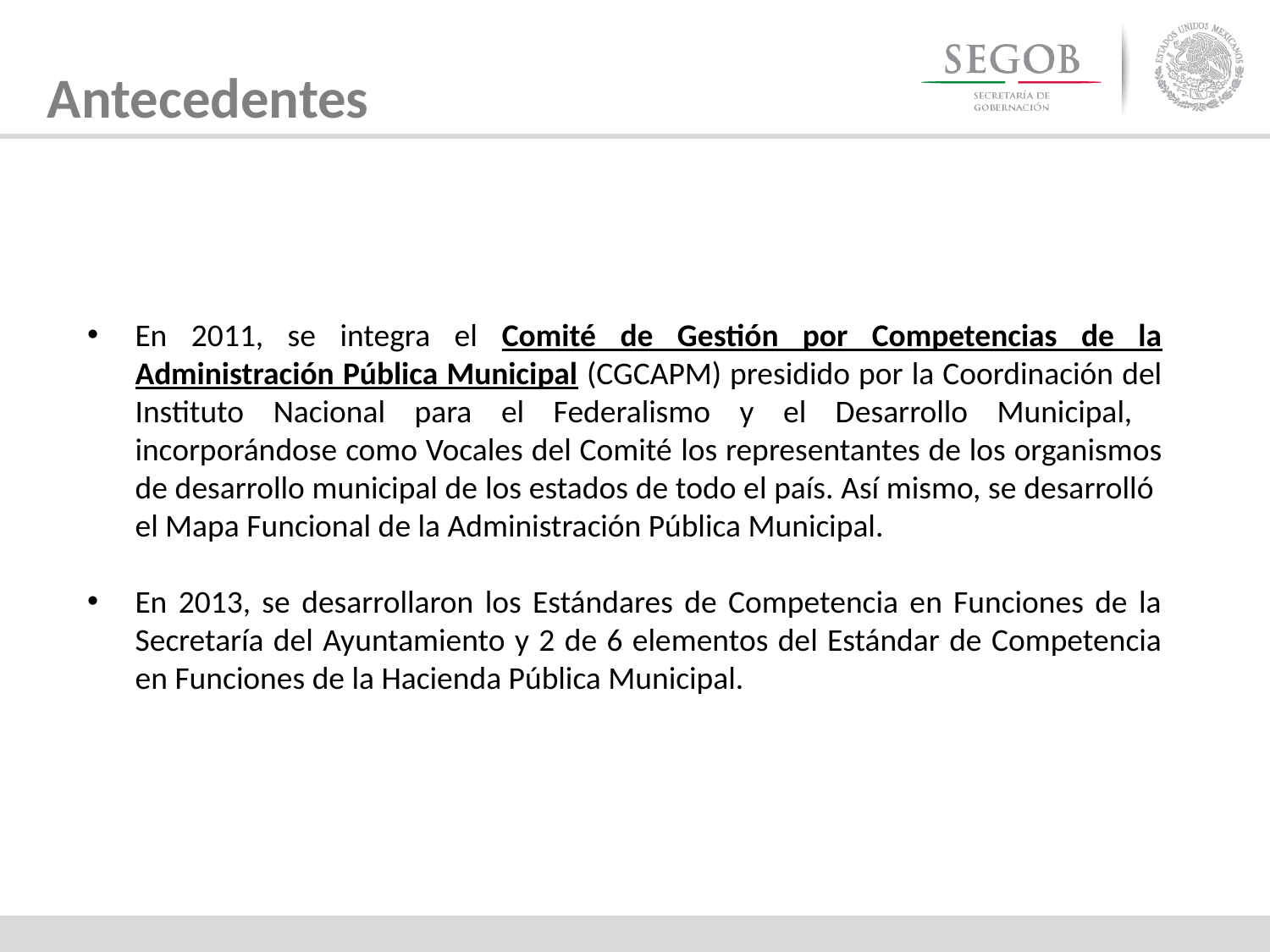

Antecedentes
En 2011, se integra el Comité de Gestión por Competencias de la Administración Pública Municipal (CGCAPM) presidido por la Coordinación del Instituto Nacional para el Federalismo y el Desarrollo Municipal,  incorporándose como Vocales del Comité los representantes de los organismos de desarrollo municipal de los estados de todo el país. Así mismo, se desarrolló  el Mapa Funcional de la Administración Pública Municipal.

En 2013, se desarrollaron los Estándares de Competencia en Funciones de la Secretaría del Ayuntamiento y 2 de 6 elementos del Estándar de Competencia en Funciones de la Hacienda Pública Municipal.